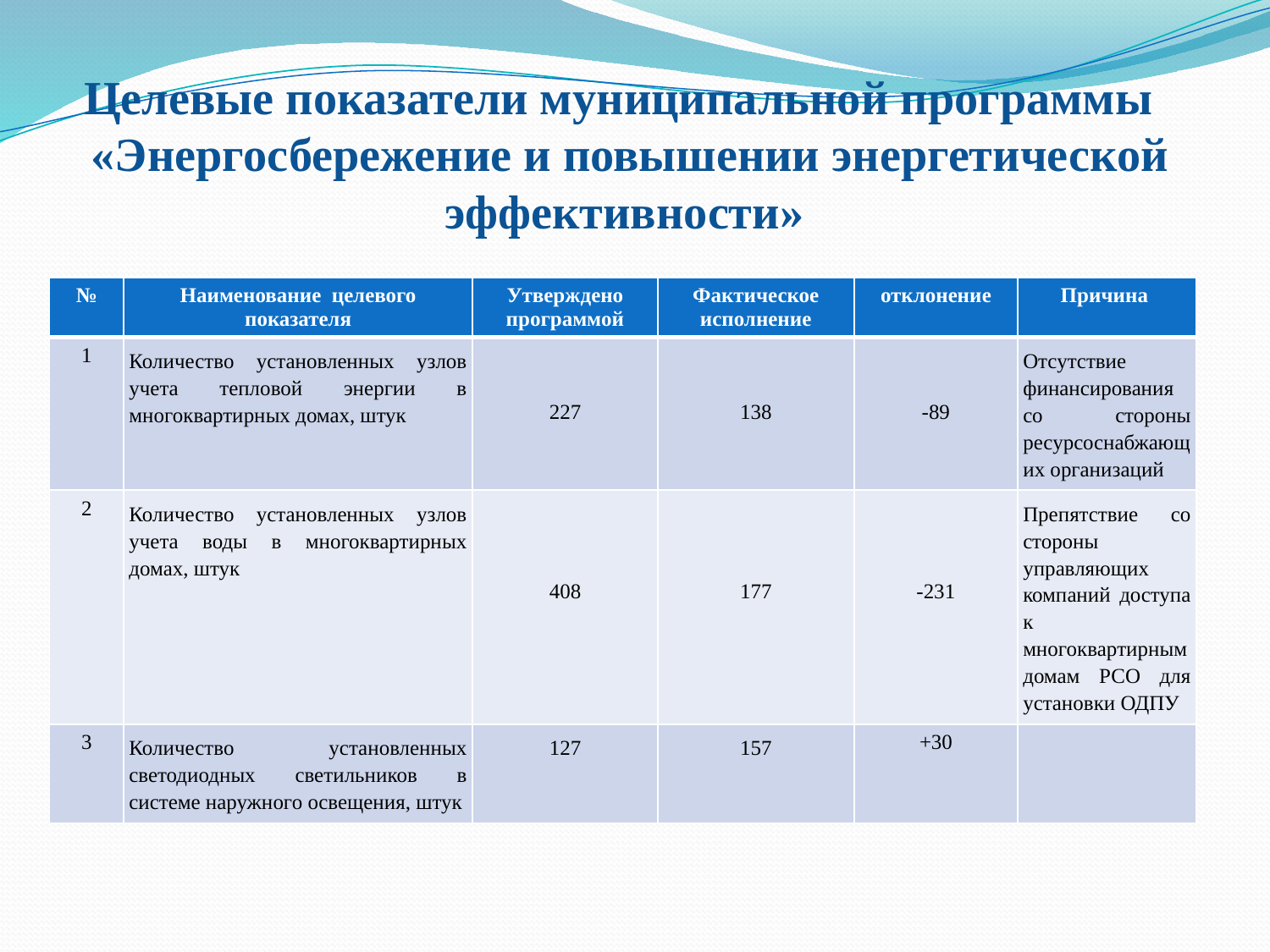

# Целевые показатели муниципальной программы «Энергосбережение и повышении энергетической эффективности»
| № | Наименование целевого показателя | Утверждено программой | Фактическое исполнение | отклонение | Причина |
| --- | --- | --- | --- | --- | --- |
| 1 | Количество установленных узлов учета тепловой энергии в многоквартирных домах, штук | 227 | 138 | -89 | Отсутствие финансирования со стороны ресурсоснабжающих организаций |
| 2 | Количество установленных узлов учета воды в многоквартирных домах, штук | 408 | 177 | -231 | Препятствие со стороны управляющих компаний доступа к многоквартирным домам РСО для установки ОДПУ |
| 3 | Количество установленных светодиодных светильников в системе наружного освещения, штук | 127 | 157 | +30 |  |